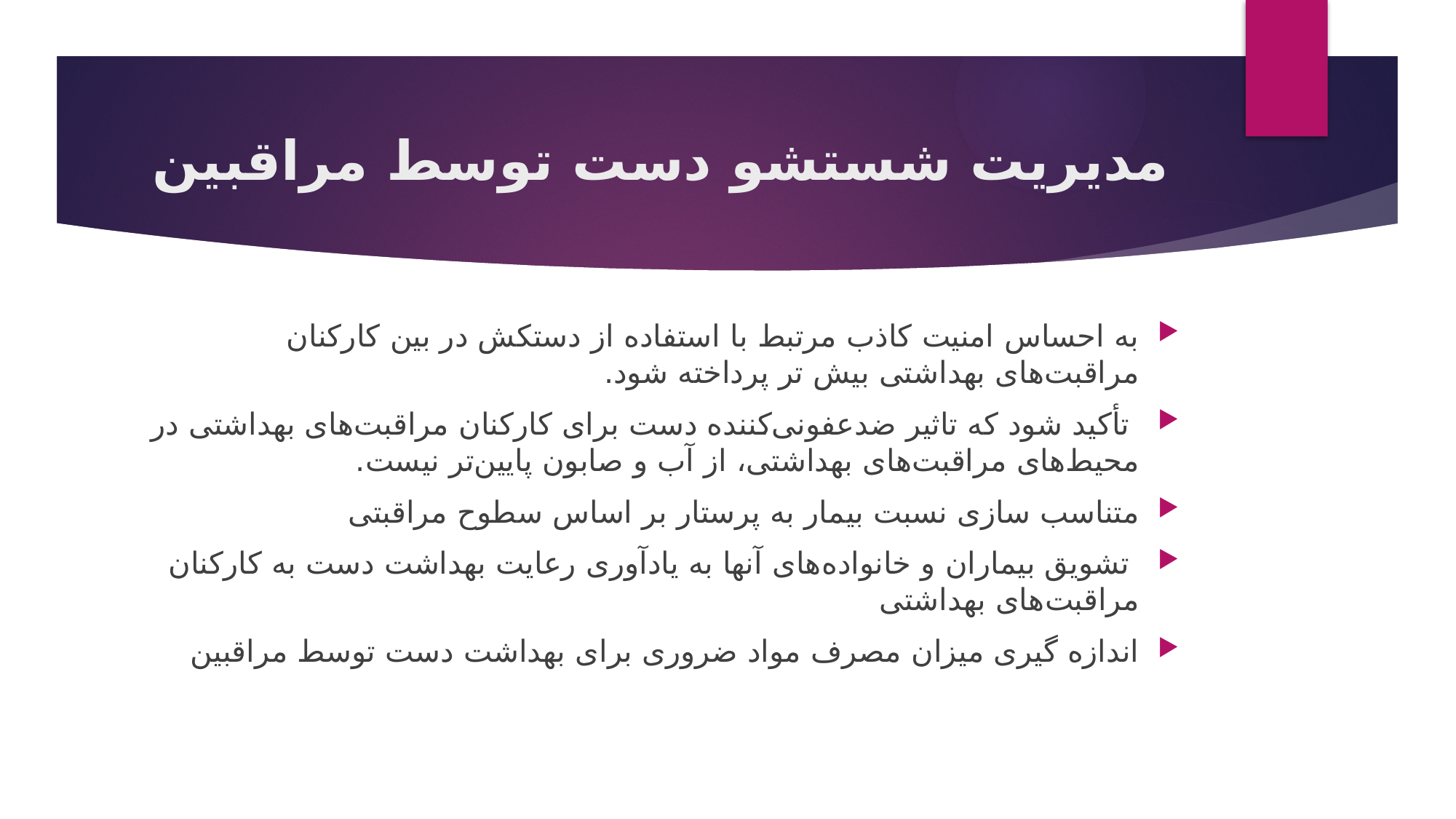

# مدیریت شستشو دست توسط مراقبین
به احساس امنیت کاذب مرتبط با استفاده از دستکش در بین کارکنان مراقبت‌های بهداشتی بیش تر پرداخته شود.
 تأکید شود که تاثیر ضدعفونی‌کننده دست برای کارکنان مراقبت‌های بهداشتی در محیط‌های مراقبت‌های بهداشتی، از آب و صابون پایین‌تر نیست.
متناسب سازی نسبت بیمار به پرستار بر اساس سطوح مراقبتی
 تشویق بیماران و خانواده‌های آنها به یادآوری رعایت بهداشت دست به کارکنان مراقبت‌های بهداشتی
اندازه گیری میزان مصرف مواد ضروری برای بهداشت دست توسط مراقبین